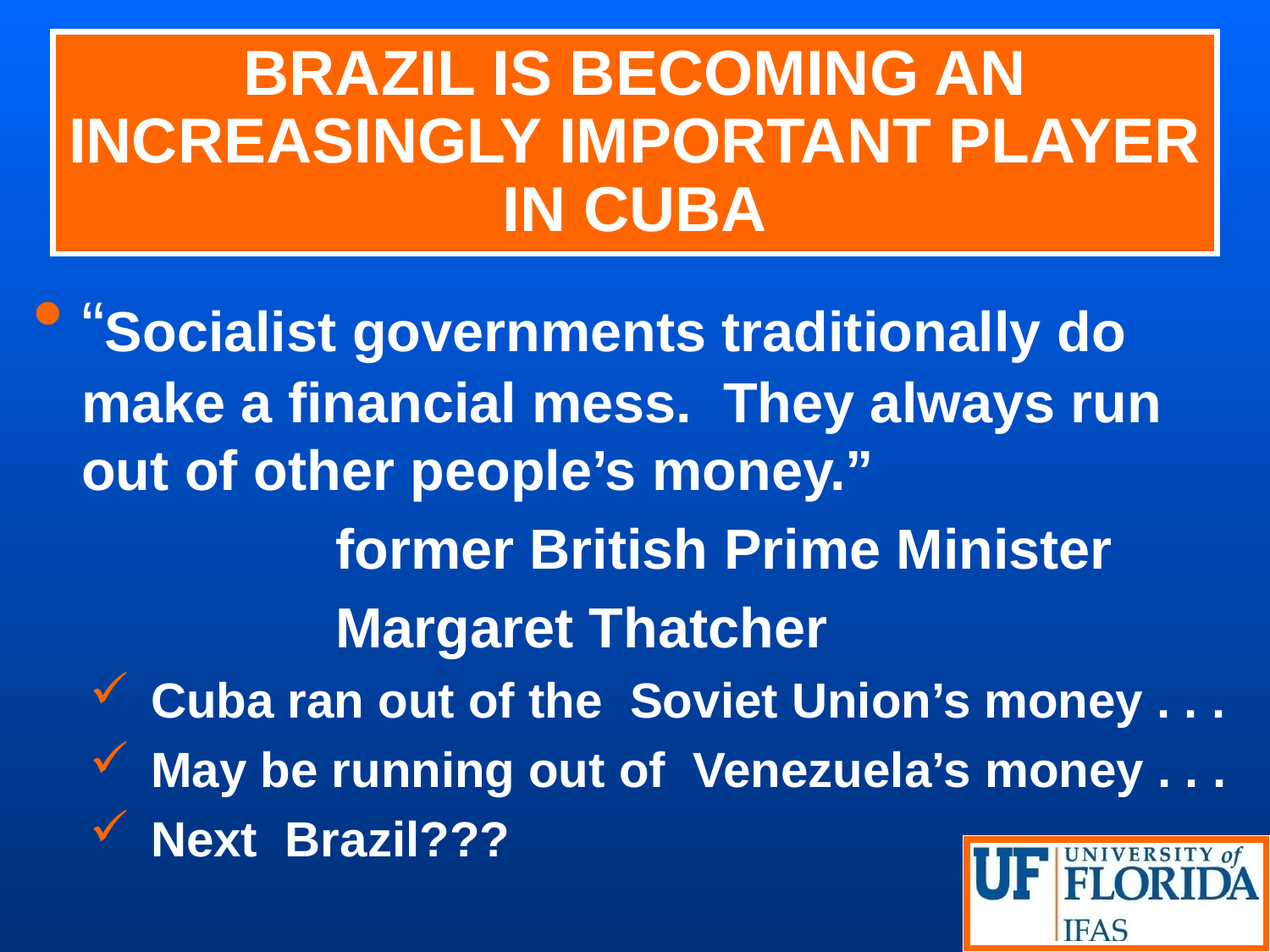

# BRAZIL IS BECOMING AN INCREASINGLY IMPORTANT PLAYER IN CUBA
“Socialist governments traditionally do make a financial mess.  They always run out of other people’s money.”
			former British Prime Minister
			Margaret Thatcher
 Cuba ran out of the  Soviet Union’s money . . .
 May be running out of  Venezuela’s money . . .
 Next  Brazil???